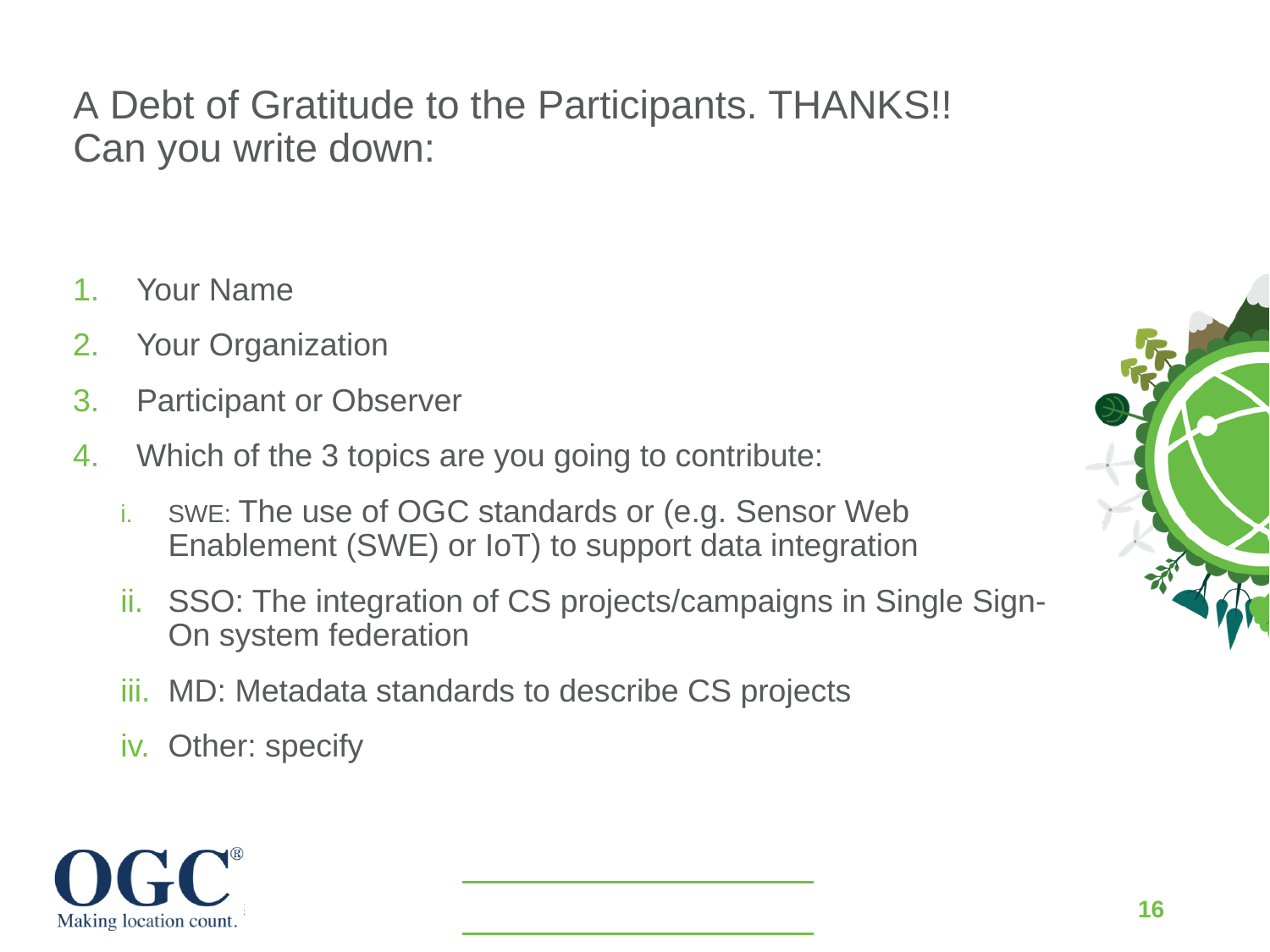

# A Debt of Gratitude to the Participants. THANKS!! Can you write down:
Your Name
Your Organization
Participant or Observer
Which of the 3 topics are you going to contribute:
SWE: The use of OGC standards or (e.g. Sensor Web Enablement (SWE) or IoT) to support data integration
SSO: The integration of CS projects/campaigns in Single Sign-On system federation
MD: Metadata standards to describe CS projects
Other: specify
16